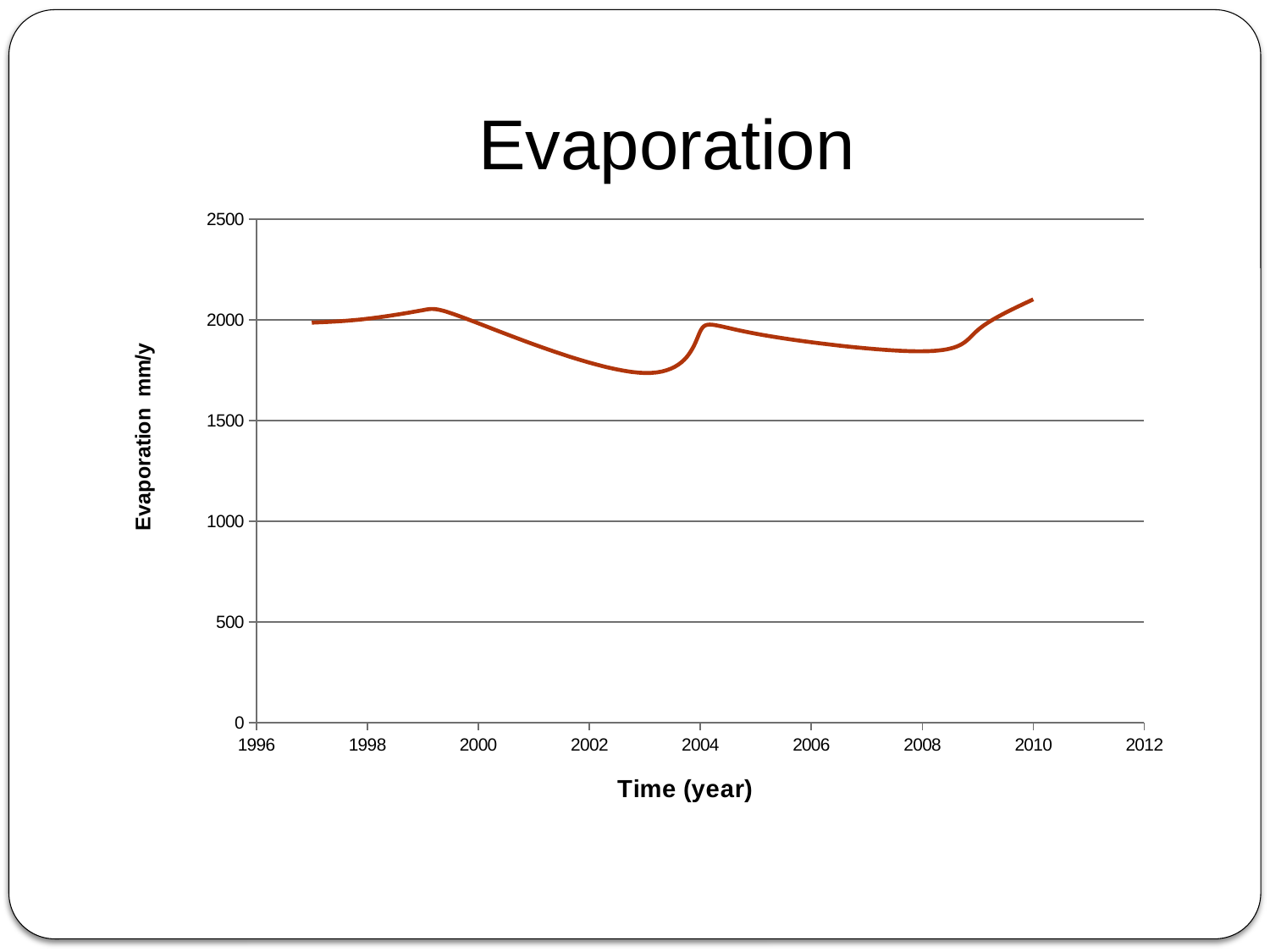

# Evaporation

### Chart:

| Category | evaporation quantities |
|---|---|